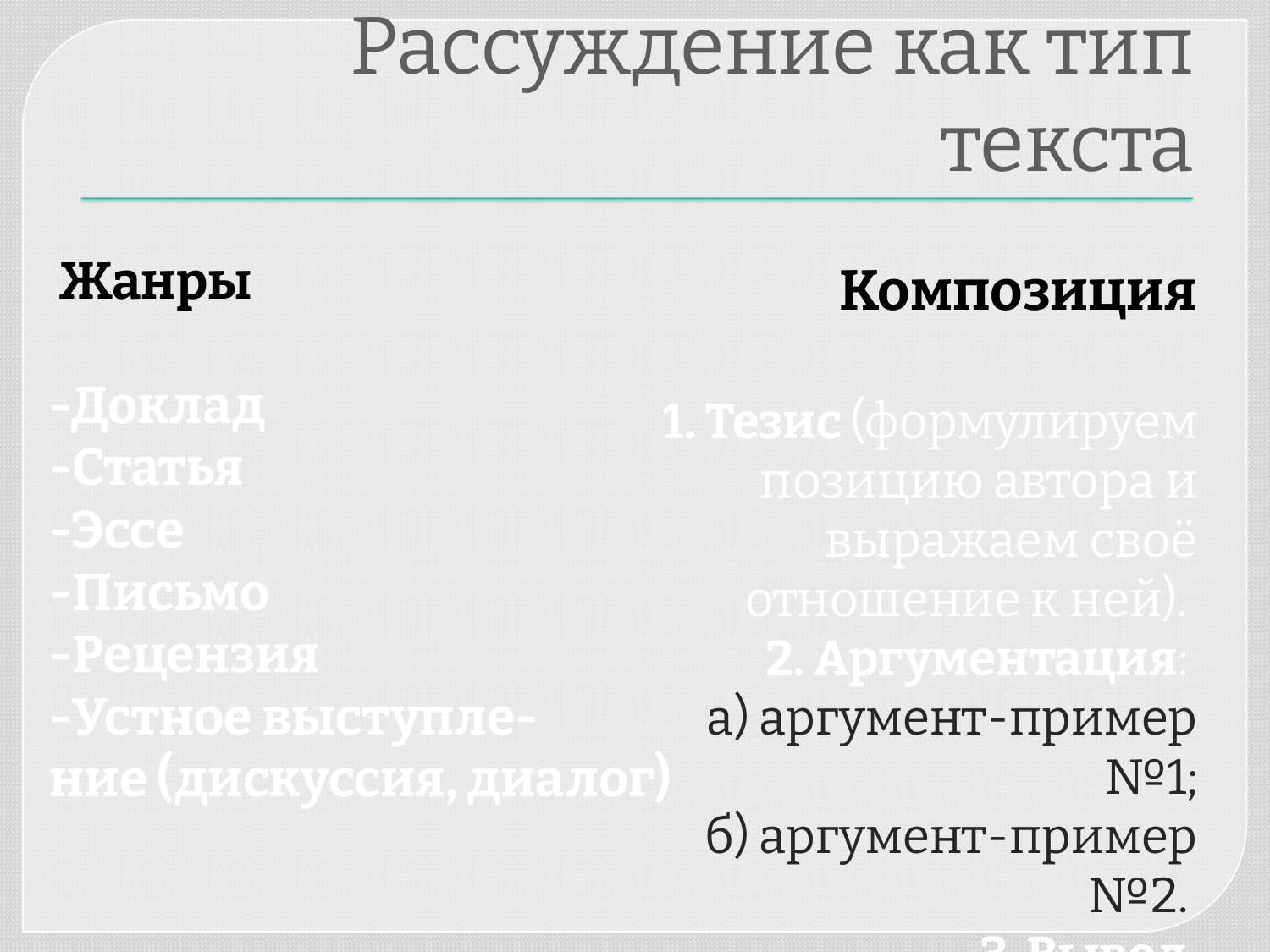

# Рассуждение как тип текста

     Жанры
-Доклад
-Статья
-Эссе
-Письмо
-Рецензия
-Устное выступле-
ние (дискуссия, диалог)
Композиция
1. Тезис (формулируем позицию автора и выражаем своё отношение к ней).
2. Аргументация:
а) аргумент-пример №1;
 б) аргумент-пример №2.
3. Вывод.